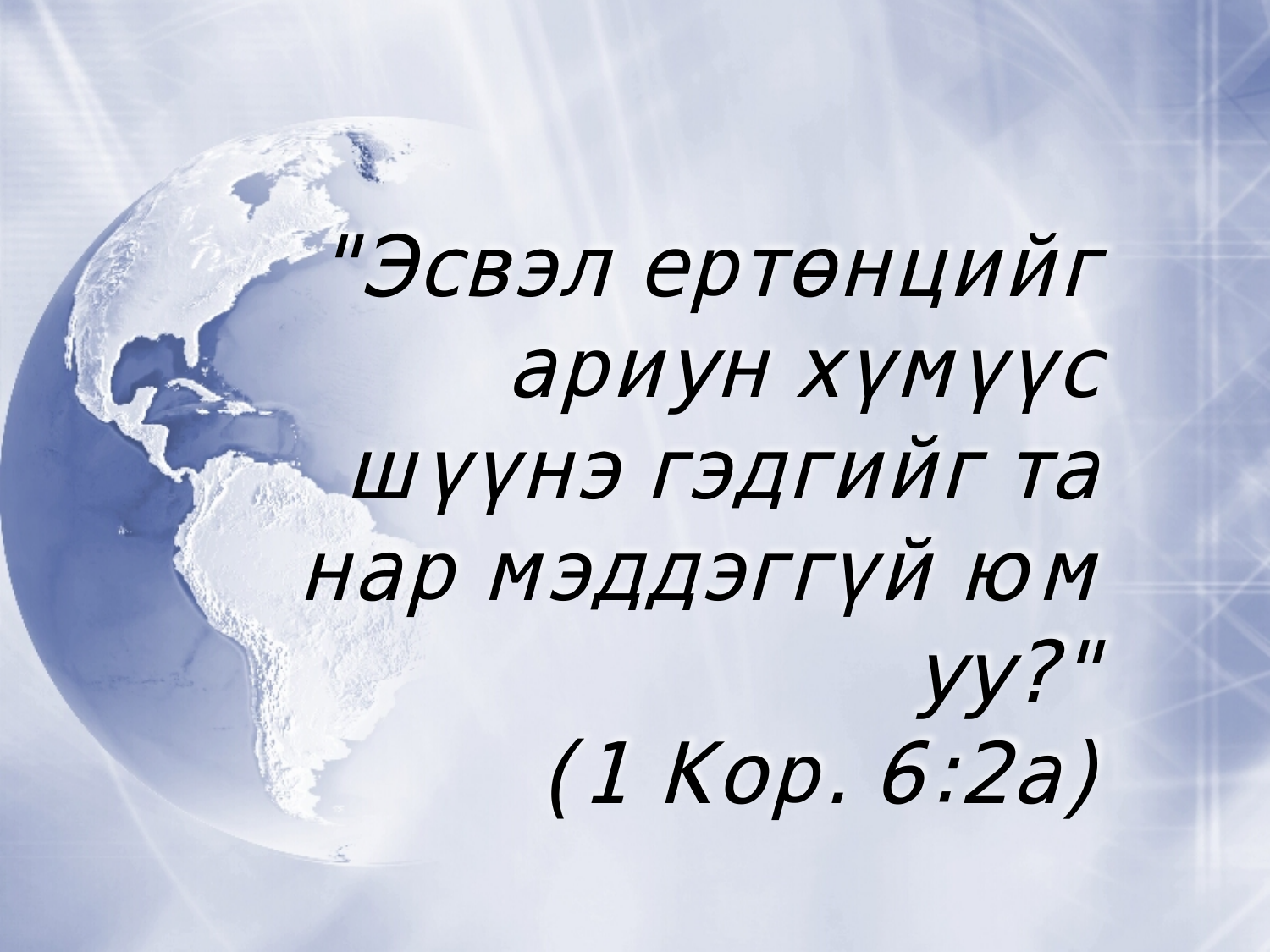

# "Эсвэл ертөнцийг ариун хүмүүс шүүнэ гэдгийг та нар мэддэггүй юм уу?" (1 Кор. 6:2a)